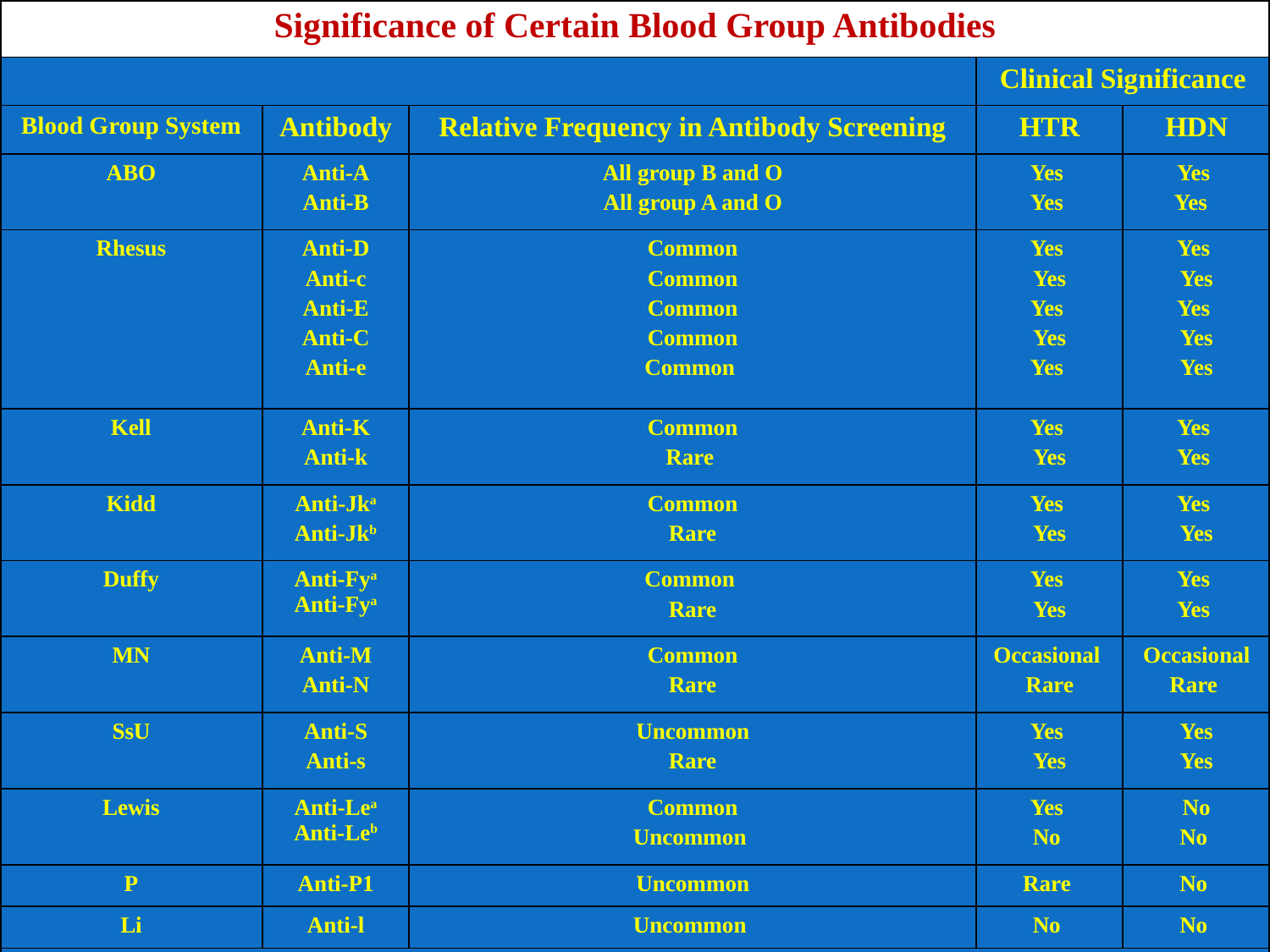

| Significance of Certain Blood Group Antibodies |  |  |  |  |
| --- | --- | --- | --- | --- |
|  |  |  | Clinical Significance |  |
| Blood Group System | Antibody | Relative Frequency in Antibody Screening | HTR | HDN |
| ABO | Anti-A Anti-B | All group B and O All group A and O | Yes Yes | Yes Yes |
| Rhesus | Anti-D Anti-c Anti-E Anti-C Anti-e | Common Common Common Common Common | Yes Yes Yes Yes Yes | Yes Yes Yes Yes Yes |
| Kell | Anti-K Anti-k | Common Rare | Yes Yes | Yes Yes |
| Kidd | Anti-Jka Anti-Jkb | Common Rare | Yes Yes | Yes Yes |
| Duffy | Anti-Fya Anti-Fya | Common Rare | Yes Yes | Yes Yes |
| MN | Anti-M Anti-N | Common Rare | Occasional Rare | Occasional Rare |
| SsU | Anti-S Anti-s | Uncommon Rare | Yes Yes | Yes Yes |
| Lewis | Anti-Lea Anti-Leb | Common Uncommon | Yes No | No No |
| P | Anti-P1 | Uncommon | Rare | No |
| Li | Anti-l | Uncommon | No | No |
| HRT = hemolytic transfusion reaction, HDN = hemolytic disease of the newborn. |  |  |  |  |